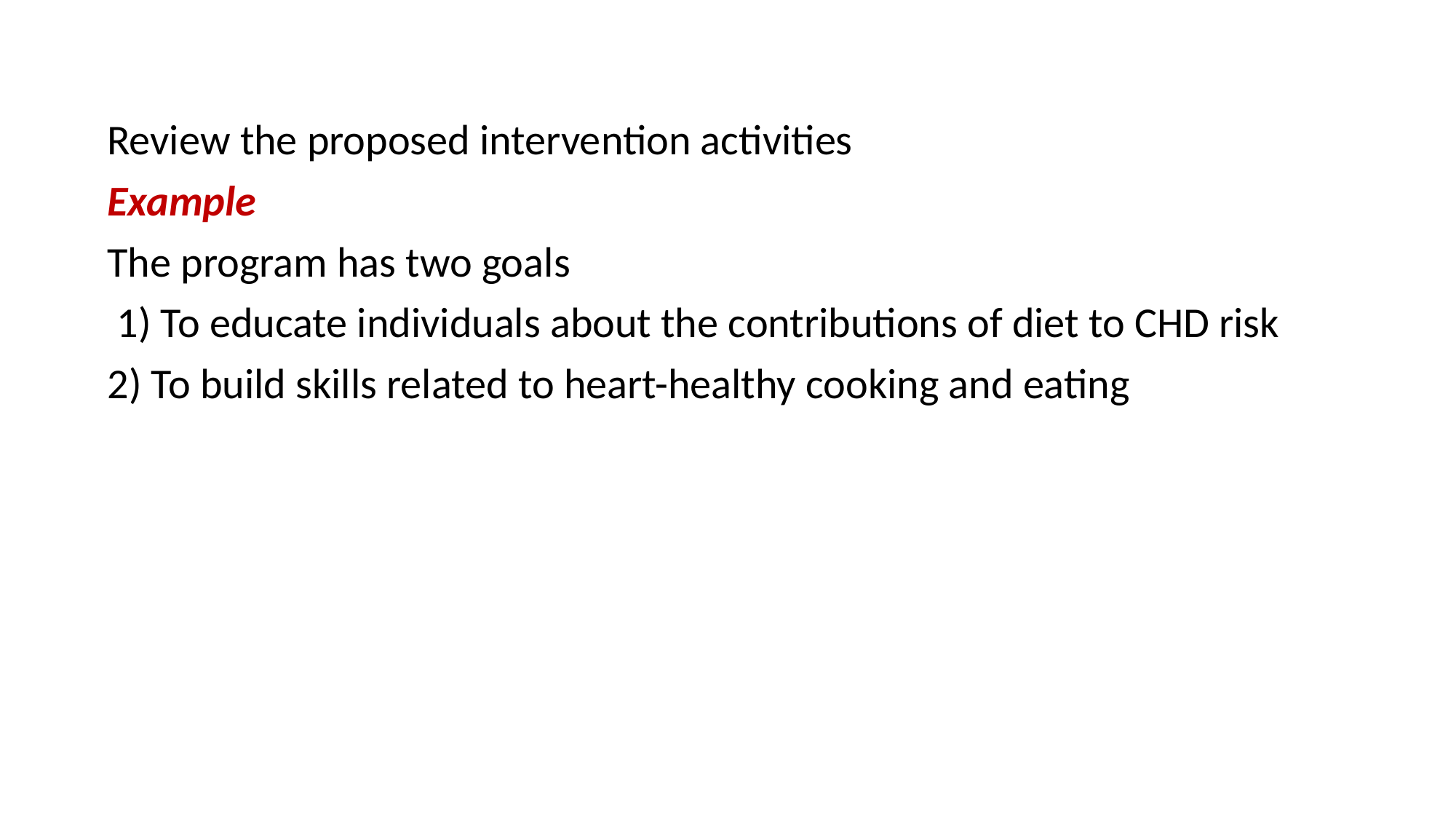

Review the proposed intervention activities
Example
The program has two goals
 1) To educate individuals about the contributions of diet to CHD risk
2) To build skills related to heart-healthy cooking and eating